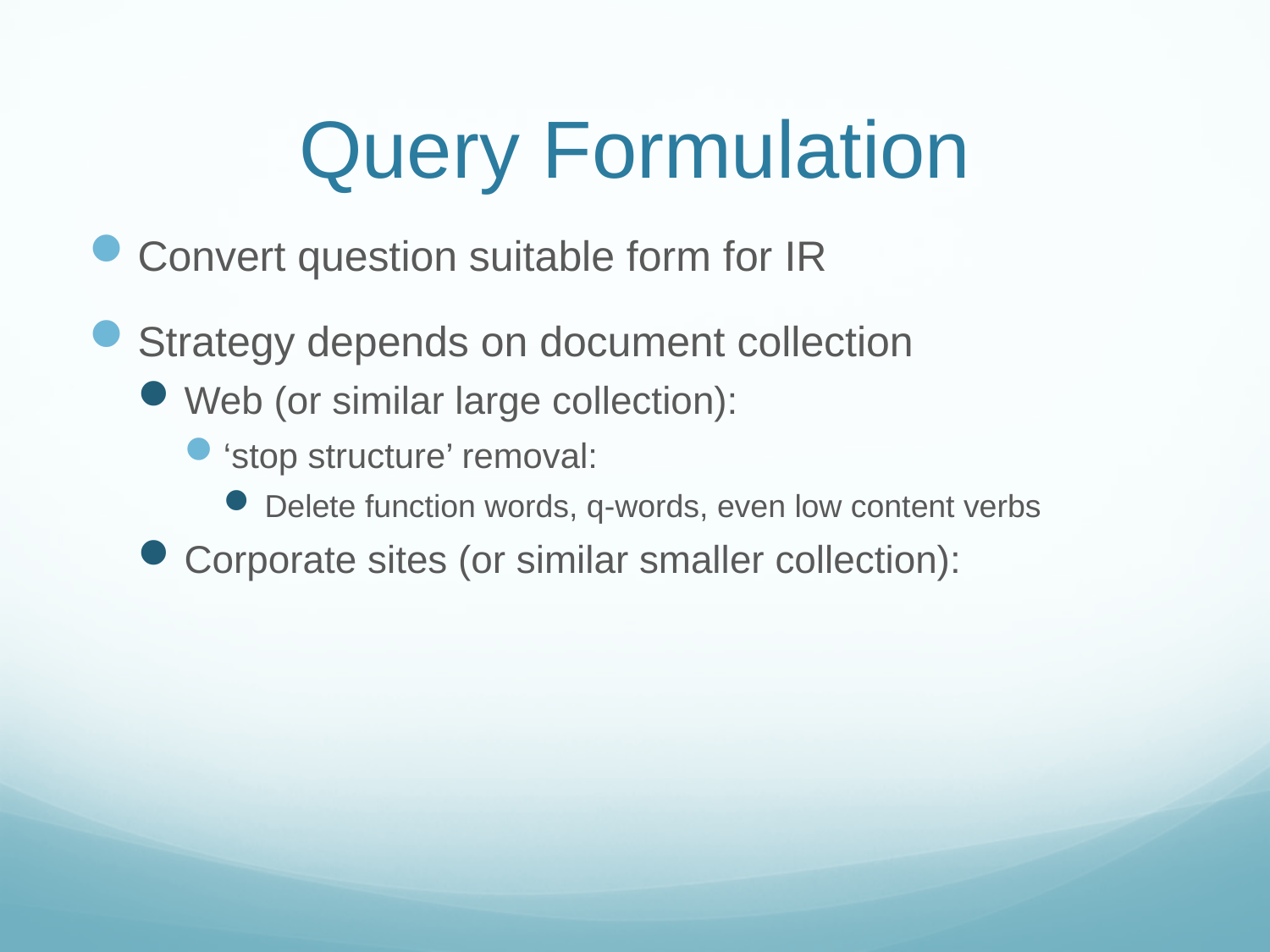

# Query Formulation
Convert question suitable form for IR
Strategy depends on document collection
Web (or similar large collection):
‘stop structure’ removal:
Delete function words, q-words, even low content verbs
Corporate sites (or similar smaller collection):